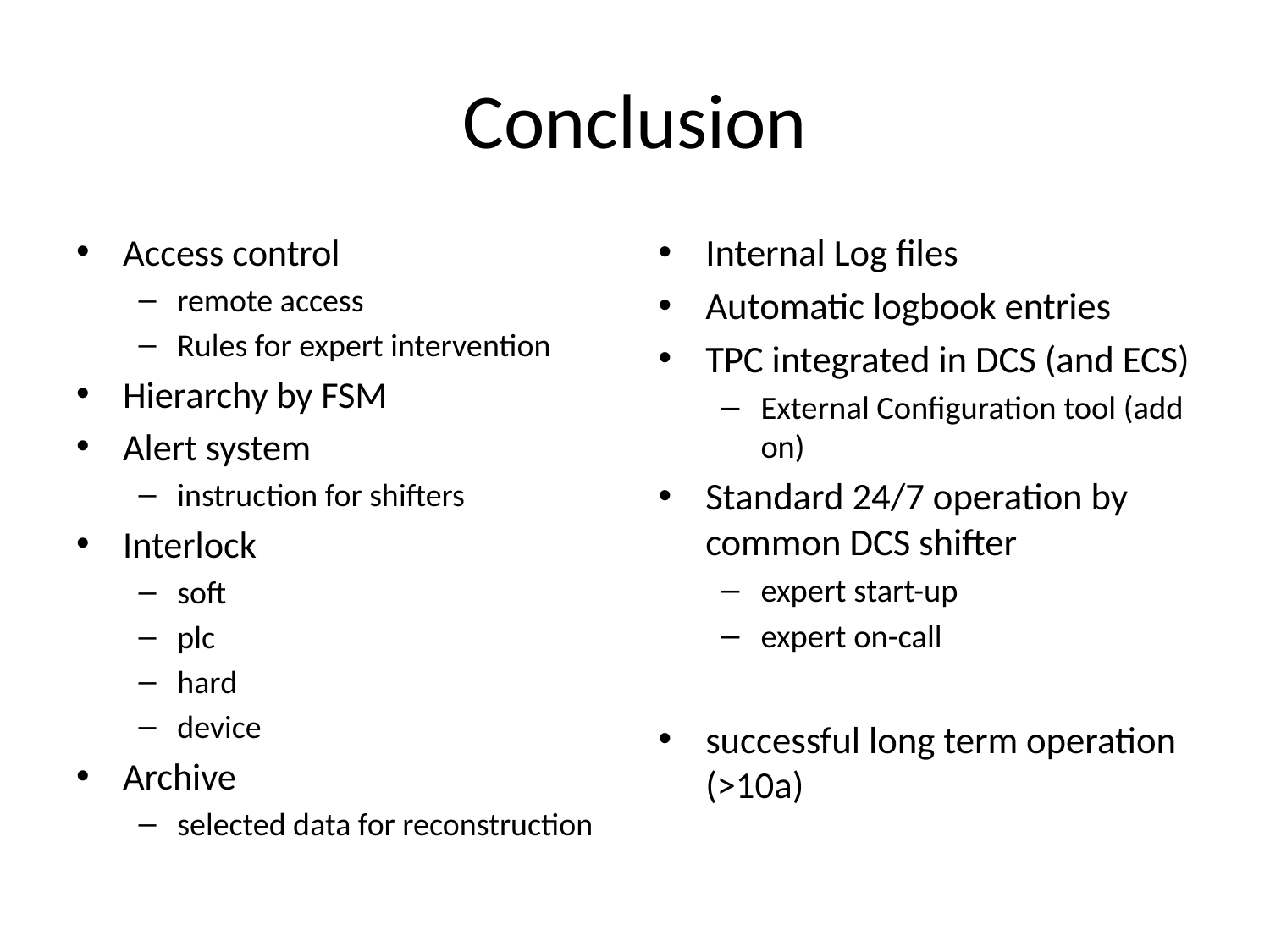

# Conclusion
Access control
remote access
Rules for expert intervention
Hierarchy by FSM
Alert system
instruction for shifters
Interlock
soft
plc
hard
device
Archive
selected data for reconstruction
Internal Log files
Automatic logbook entries
TPC integrated in DCS (and ECS)
External Configuration tool (add on)
Standard 24/7 operation by common DCS shifter
expert start-up
expert on-call

successful long term operation (>10a)